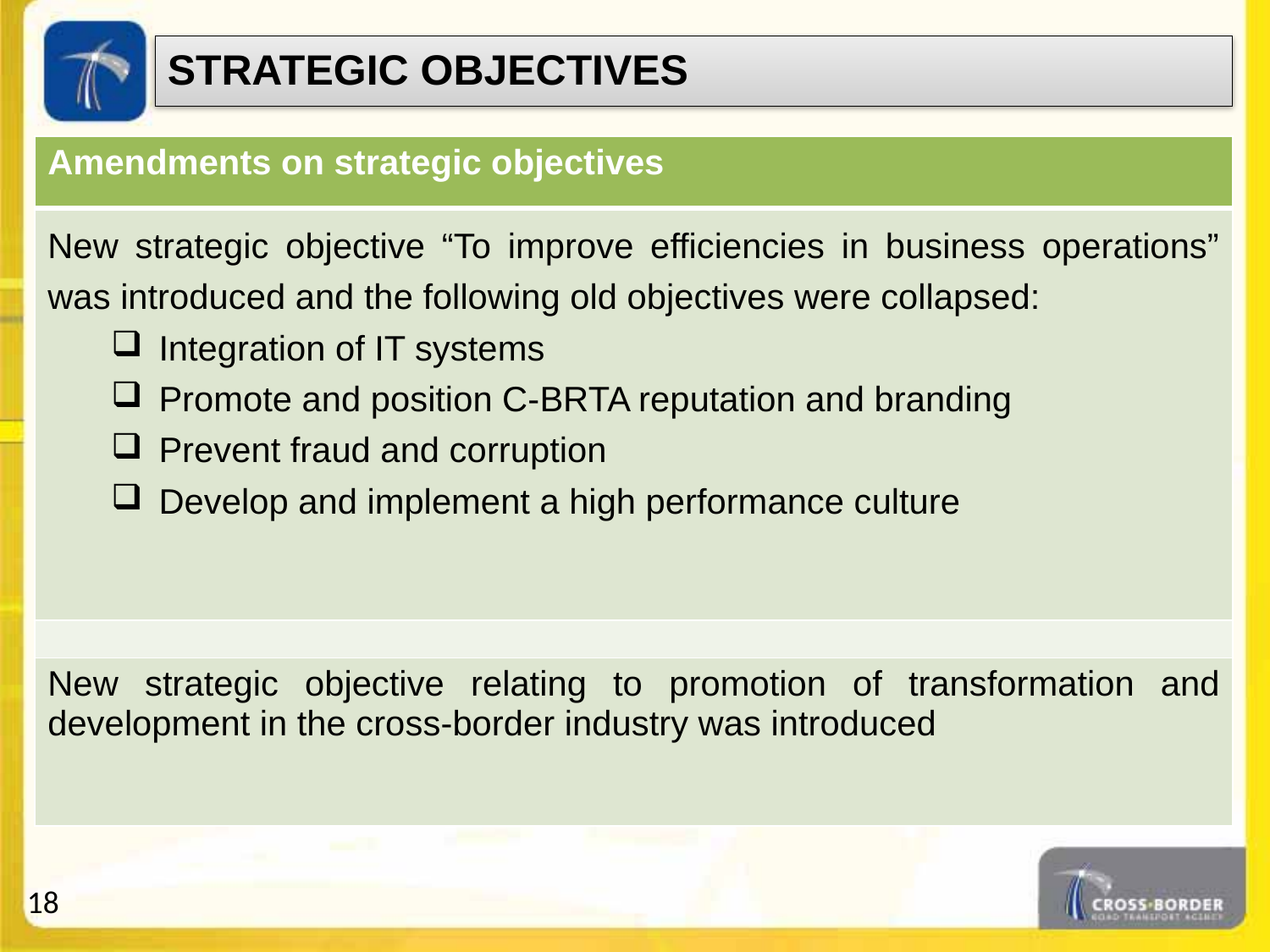

STRATEGIC OBJECTIVES
| Amendments on strategic objectives |
| --- |
| New strategic objective “To improve efficiencies in business operations” was introduced and the following old objectives were collapsed: Integration of IT systems Promote and position C-BRTA reputation and branding Prevent fraud and corruption Develop and implement a high performance culture |
|  |
| New strategic objective relating to promotion of transformation and development in the cross-border industry was introduced |
18